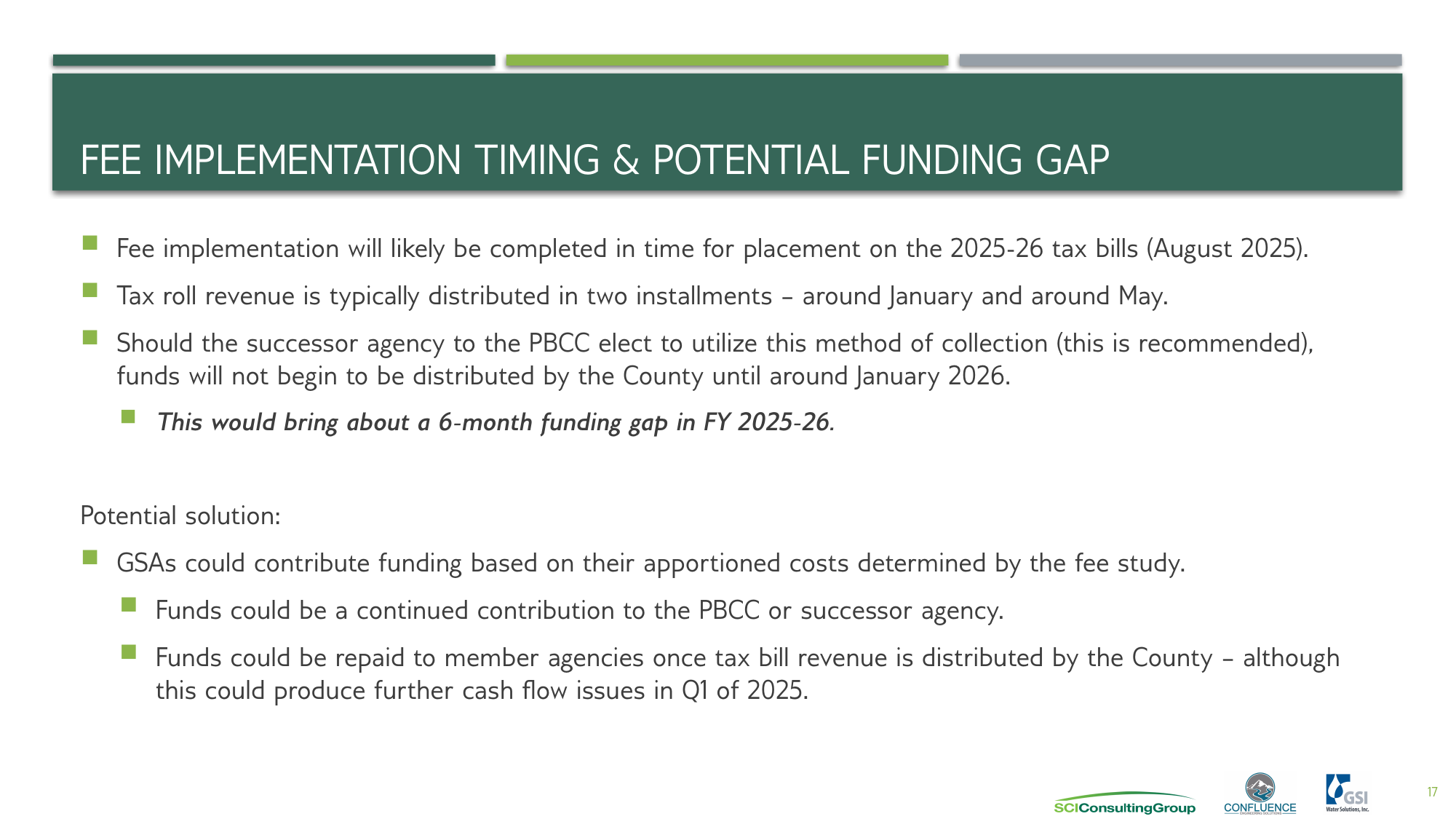

# Fee Implementation Timing & Potential Funding Gap
Fee implementation will likely be completed in time for placement on the 2025-26 tax bills (August 2025).
Tax roll revenue is typically distributed in two installments – around January and around May.
Should the successor agency to the PBCC elect to utilize this method of collection (this is recommended), funds will not begin to be distributed by the County until around January 2026.
This would bring about a 6-month funding gap in FY 2025-26.

Potential solution:
GSAs could contribute funding based on their apportioned costs determined by the fee study.
Funds could be a continued contribution to the PBCC or successor agency.
Funds could be repaid to member agencies once tax bill revenue is distributed by the County – although this could produce further cash flow issues in Q1 of 2025.

17